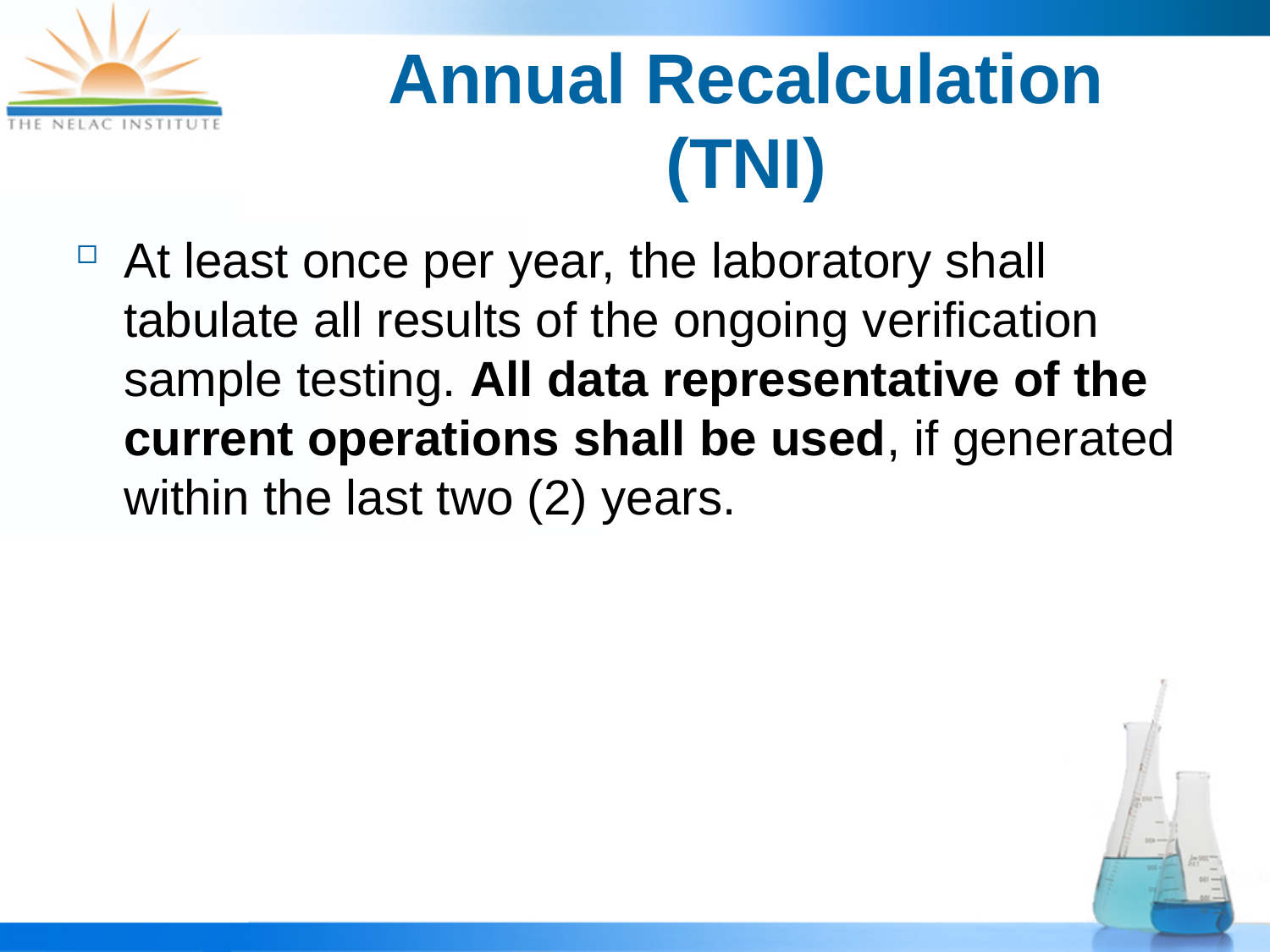

# Annual Recalculation (TNI)
At least once per year, the laboratory shall tabulate all results of the ongoing verification sample testing. All data representative of the current operations shall be used, if generated within the last two (2) years.